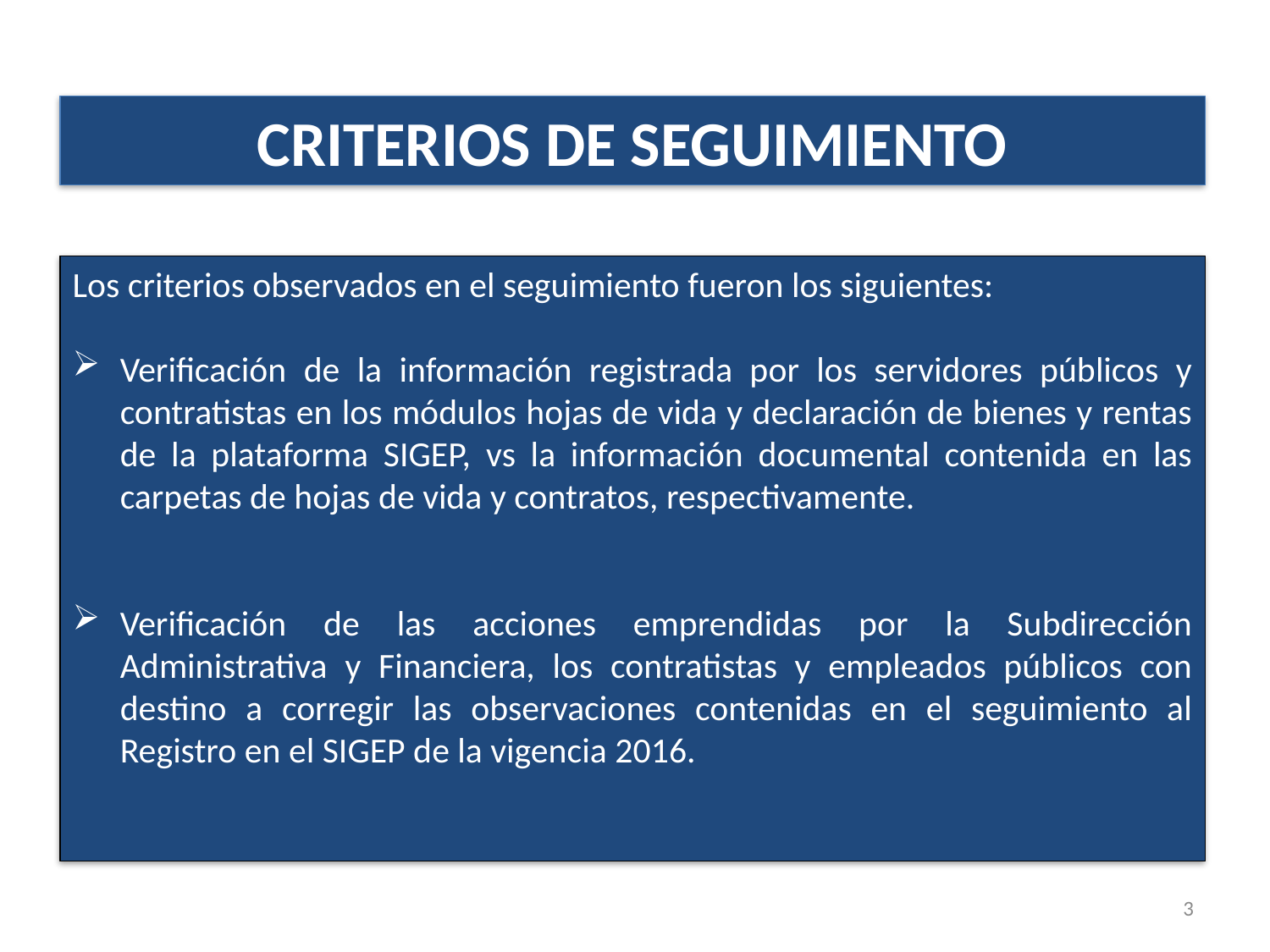

CRITERIOS DE SEGUIMIENTO
Los criterios observados en el seguimiento fueron los siguientes:

Verificación de la información registrada por los servidores públicos y contratistas en los módulos hojas de vida y declaración de bienes y rentas de la plataforma SIGEP, vs la información documental contenida en las carpetas de hojas de vida y contratos, respectivamente.

Verificación de las acciones emprendidas por la Subdirección Administrativa y Financiera, los contratistas y empleados públicos con destino a corregir las observaciones contenidas en el seguimiento al Registro en el SIGEP de la vigencia 2016.

3